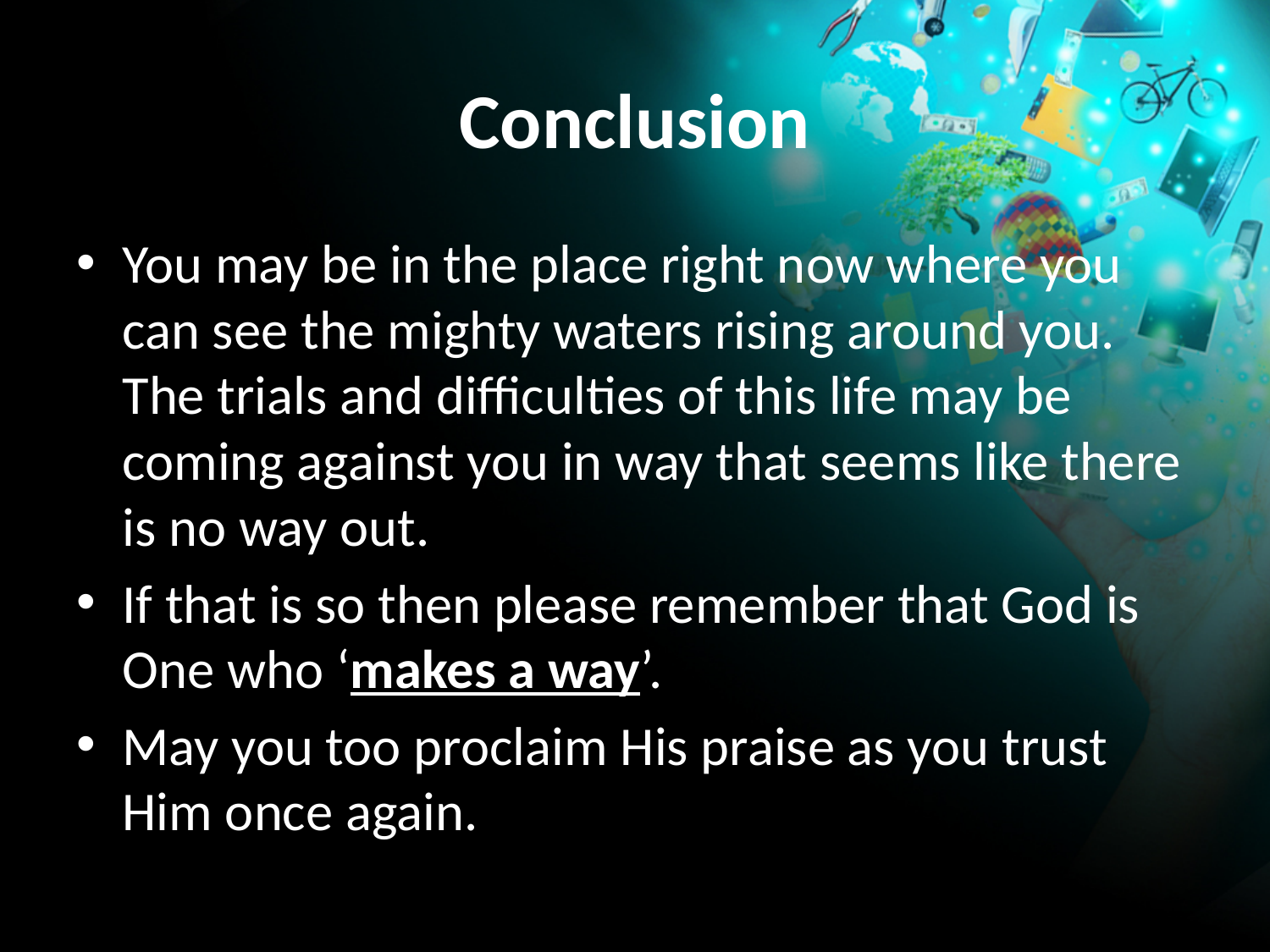

# Conclusion
You may be in the place right now where you can see the mighty waters rising around you. The trials and difficulties of this life may be coming against you in way that seems like there is no way out.
If that is so then please remember that God is One who ‘makes a way’.
May you too proclaim His praise as you trust Him once again.